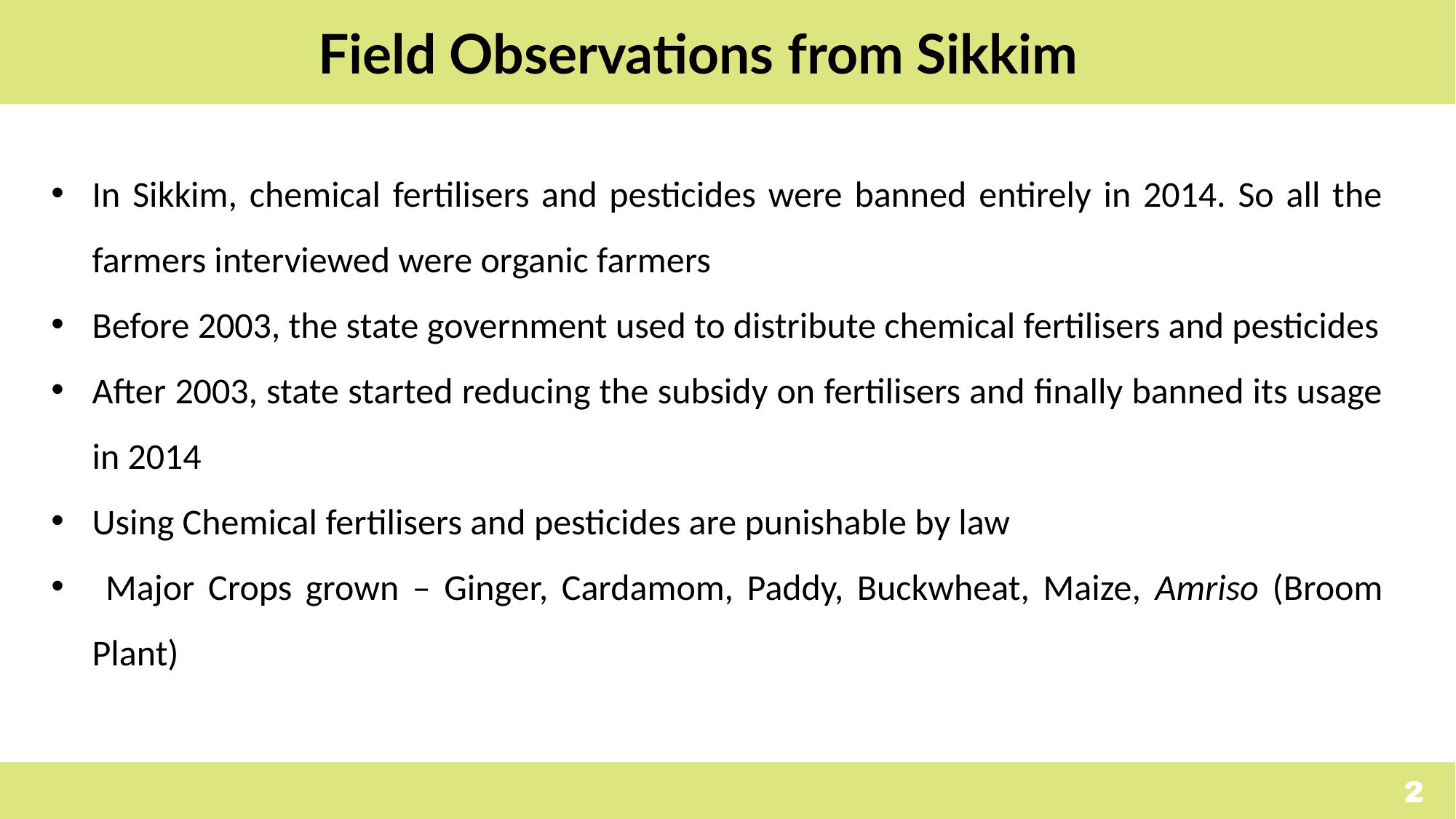

Field Observations from Sikkim
In Sikkim, chemical fertilisers and pesticides were banned entirely in 2014. So all the farmers interviewed were organic farmers
Before 2003, the state government used to distribute chemical fertilisers and pesticides
After 2003, state started reducing the subsidy on fertilisers and finally banned its usage in 2014
Using Chemical fertilisers and pesticides are punishable by law
 Major Crops grown – Ginger, Cardamom, Paddy, Buckwheat, Maize, Amriso (Broom Plant)

2